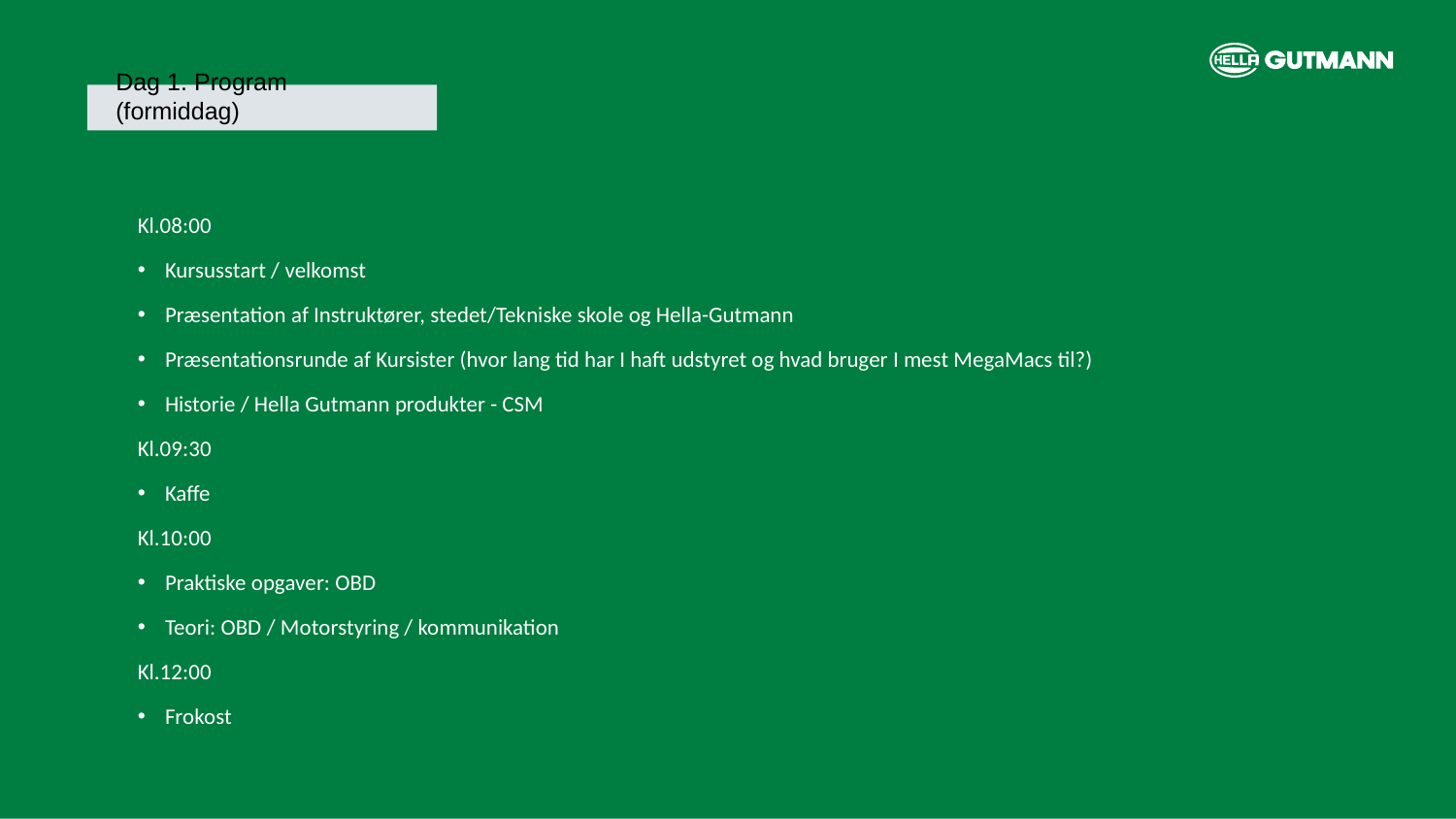

Dag 1. Program (formiddag)
Kl.08:00
Kursusstart / velkomst
Præsentation af Instruktører, stedet/Tekniske skole og Hella-Gutmann
Præsentationsrunde af Kursister (hvor lang tid har I haft udstyret og hvad bruger I mest MegaMacs til?)
Historie / Hella Gutmann produkter - CSM
Kl.09:30
Kaffe
Kl.10:00
Praktiske opgaver: OBD
Teori: OBD / Motorstyring / kommunikation
Kl.12:00
Frokost

Hella Gutmann  |  Name
2